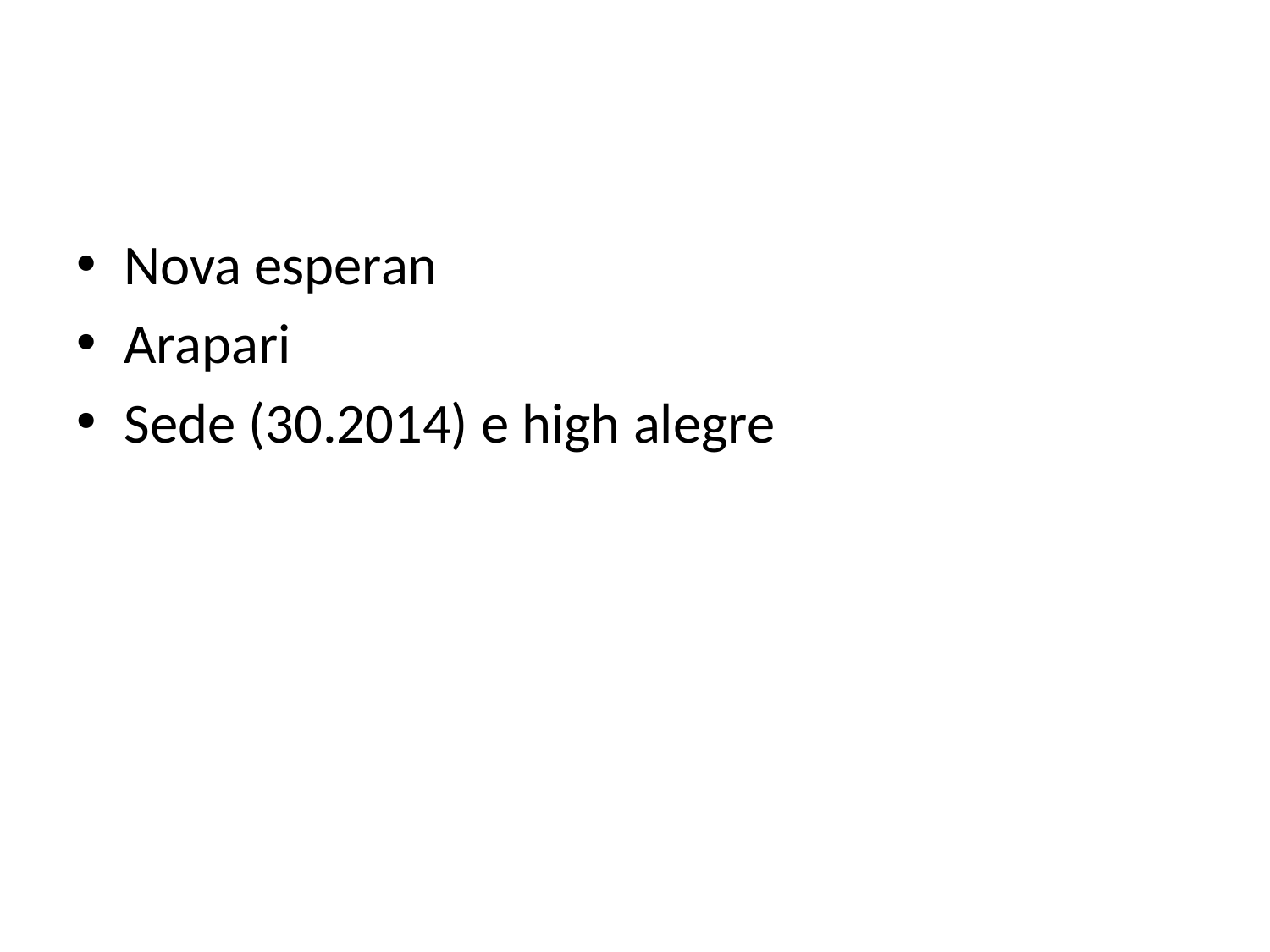

#
Nova esperan
Arapari
Sede (30.2014) e high alegre